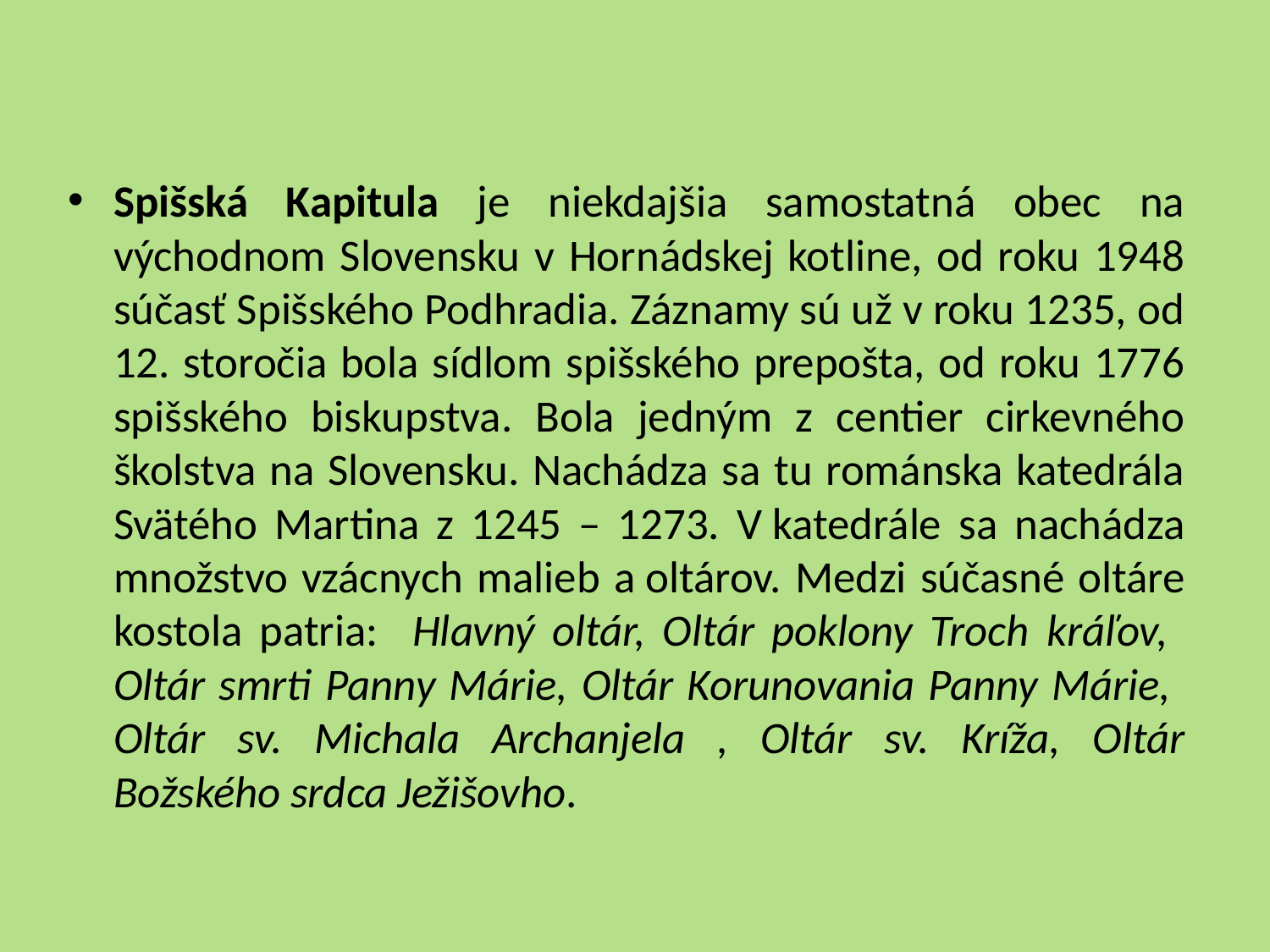

Spišská Kapitula je niekdajšia samostatná obec na východnom Slovensku v Hornádskej kotline, od roku 1948 súčasť Spišského Podhradia. Záznamy sú už v roku 1235, od 12. storočia bola sídlom spišského prepošta, od roku 1776 spišského biskupstva. Bola jedným z centier cirkevného školstva na Slovensku. Nachádza sa tu románska katedrála Svätého Martina z 1245 – 1273. V katedrále sa nachádza množstvo vzácnych malieb a oltárov. Medzi súčasné oltáre kostola patria:  Hlavný oltár, Oltár poklony Troch kráľov,  Oltár smrti Panny Márie, Oltár Korunovania Panny Márie,  Oltár sv. Michala Archanjela , Oltár sv. Kríža, Oltár Božského srdca Ježišovho.